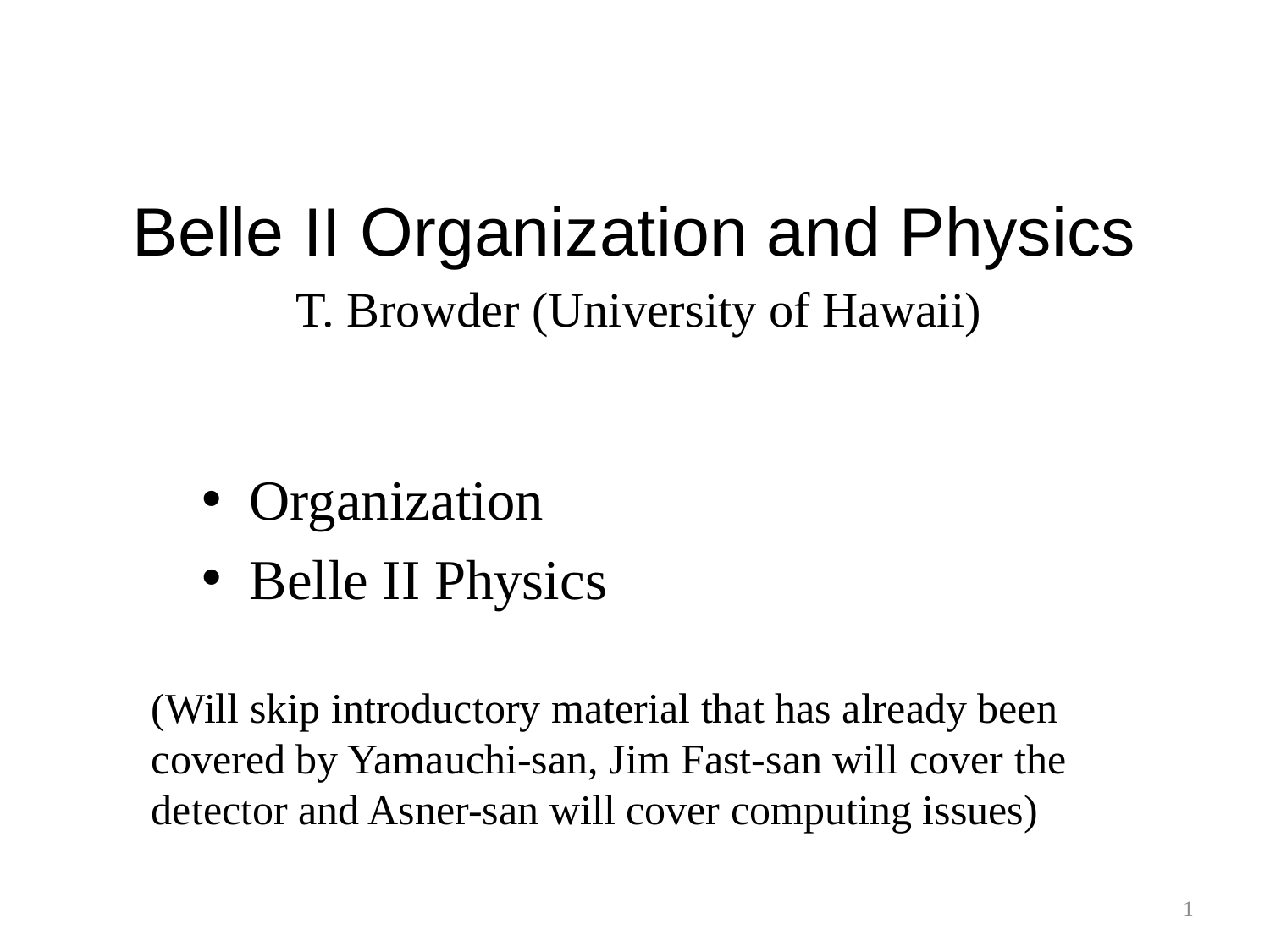

# Belle II Organization and Physics
T. Browder (University of Hawaii)
Organization
Belle II Physics
(Will skip introductory material that has already been covered by Yamauchi-san, Jim Fast-san will cover the detector and Asner-san will cover computing issues)
1